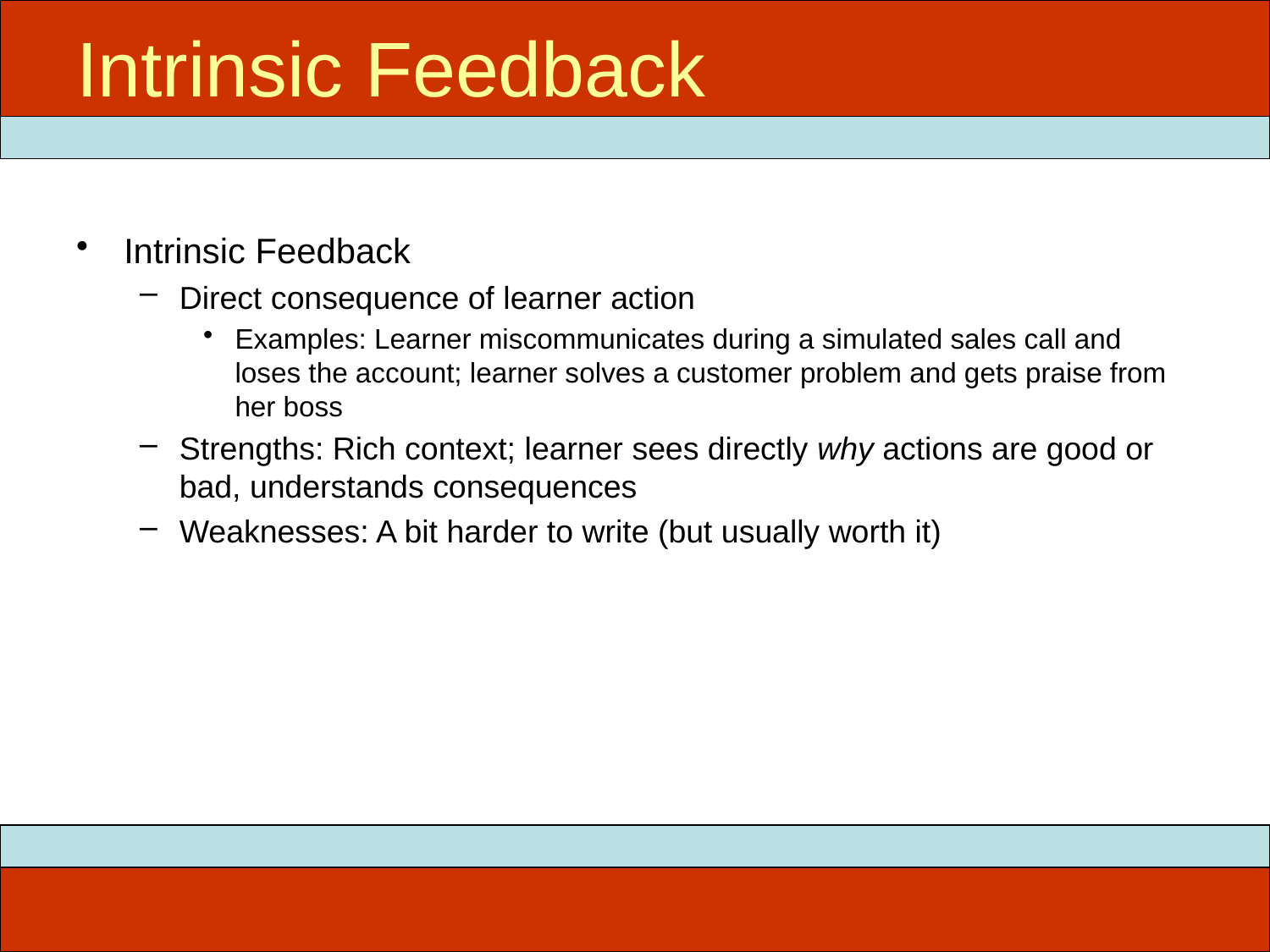

# Intrinsic Feedback
Intrinsic Feedback
Direct consequence of learner action
Examples: Learner miscommunicates during a simulated sales call and loses the account; learner solves a customer problem and gets praise from her boss
Strengths: Rich context; learner sees directly why actions are good or bad, understands consequences
Weaknesses: A bit harder to write (but usually worth it)